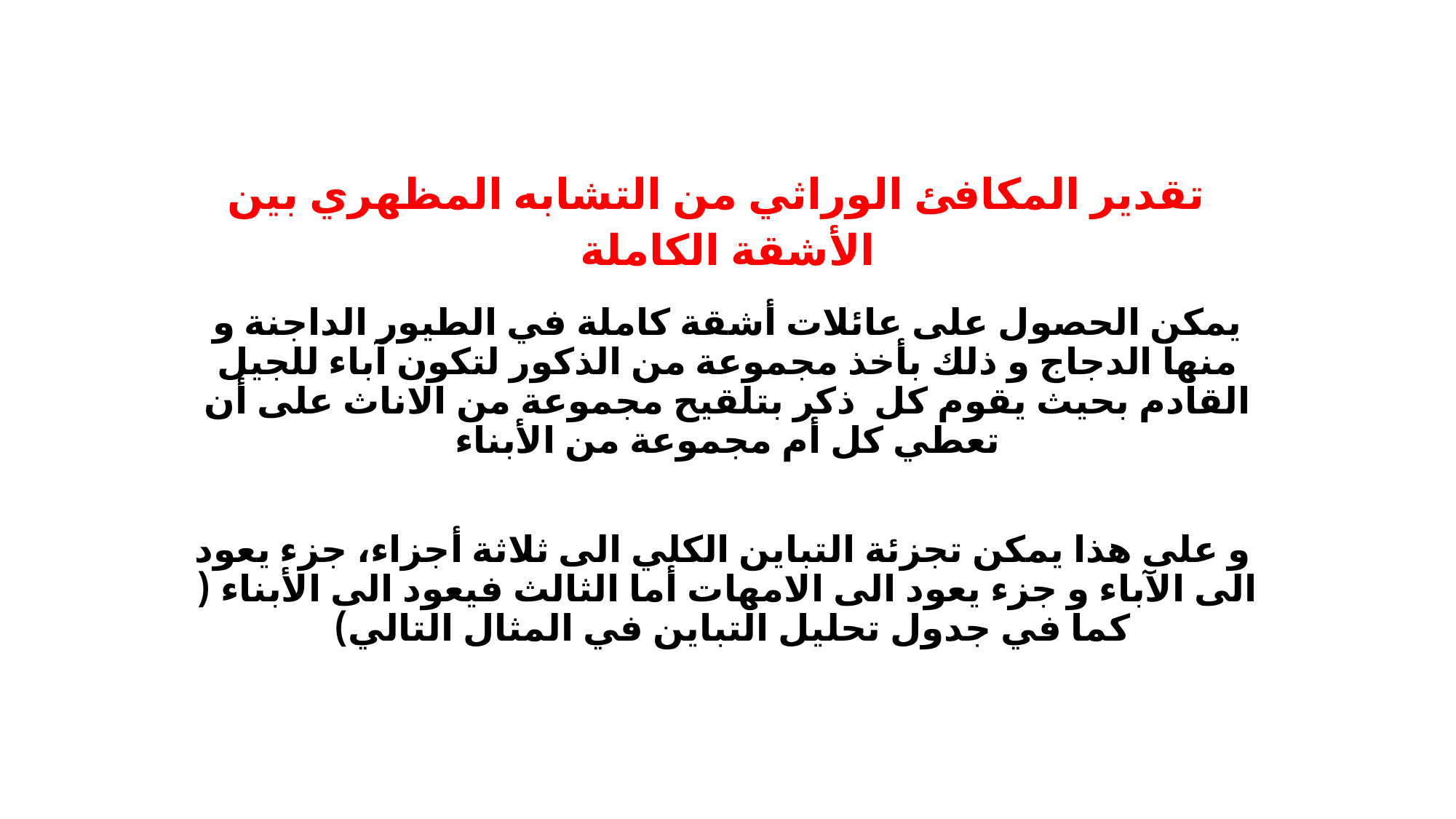

# تقدير المكافئ الوراثي من التشابه المظهري بين الأشقة الكاملة
يمكن الحصول على عائلات أشقة كاملة في الطيور الداجنة و منها الدجاج و ذلك بأخذ مجموعة من الذكور لتكون آباء للجيل القادم بحيث يقوم كل  ذكر بتلقيح مجموعة من الاناث على أن تعطي كل أم مجموعة من الأبناء

 و على هذا يمكن تجزئة التباين الكلي الى ثلاثة أجزاء، جزء يعود الى الآباء و جزء يعود الى الامهات أما الثالث فيعود الى الأبناء ( كما في جدول تحليل التباين في المثال التالي)